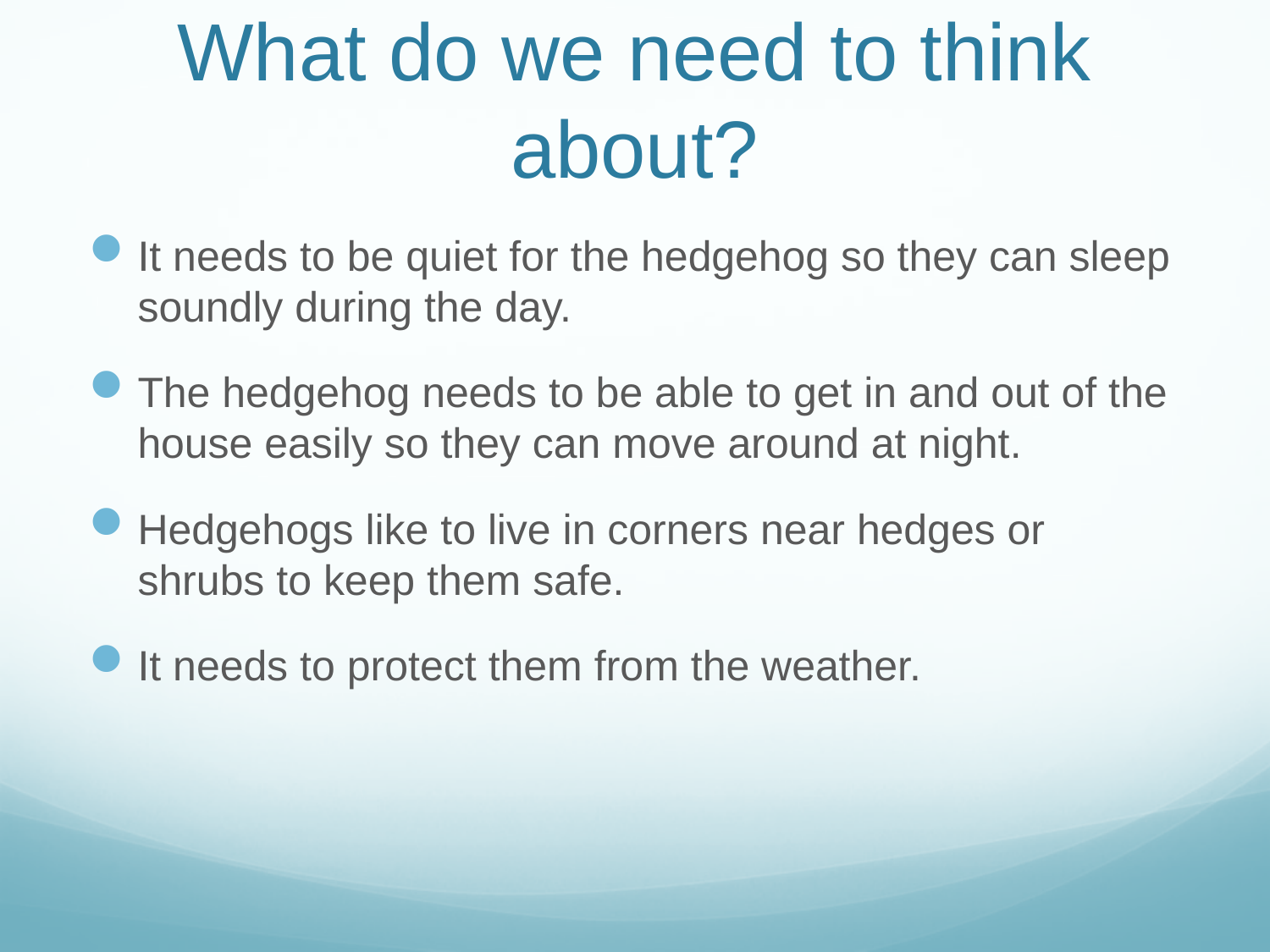

# What do we need to think about?
It needs to be quiet for the hedgehog so they can sleep soundly during the day.
The hedgehog needs to be able to get in and out of the house easily so they can move around at night.
Hedgehogs like to live in corners near hedges or shrubs to keep them safe.
It needs to protect them from the weather.